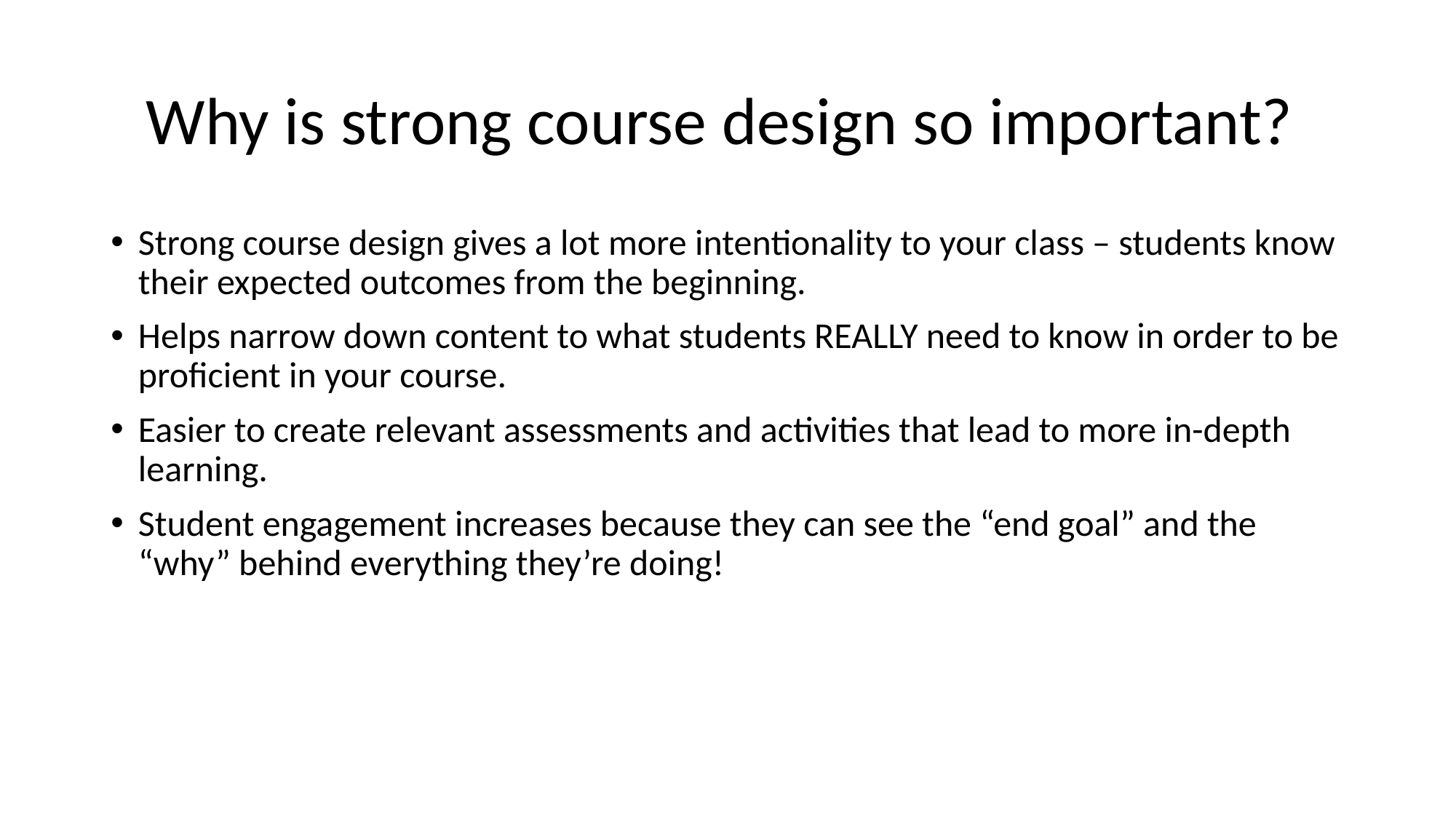

# Why is strong course design so important?
Strong course design gives a lot more intentionality to your class – students know their expected outcomes from the beginning.
Helps narrow down content to what students REALLY need to know in order to be proficient in your course.
Easier to create relevant assessments and activities that lead to more in-depth learning.
Student engagement increases because they can see the “end goal” and the “why” behind everything they’re doing!